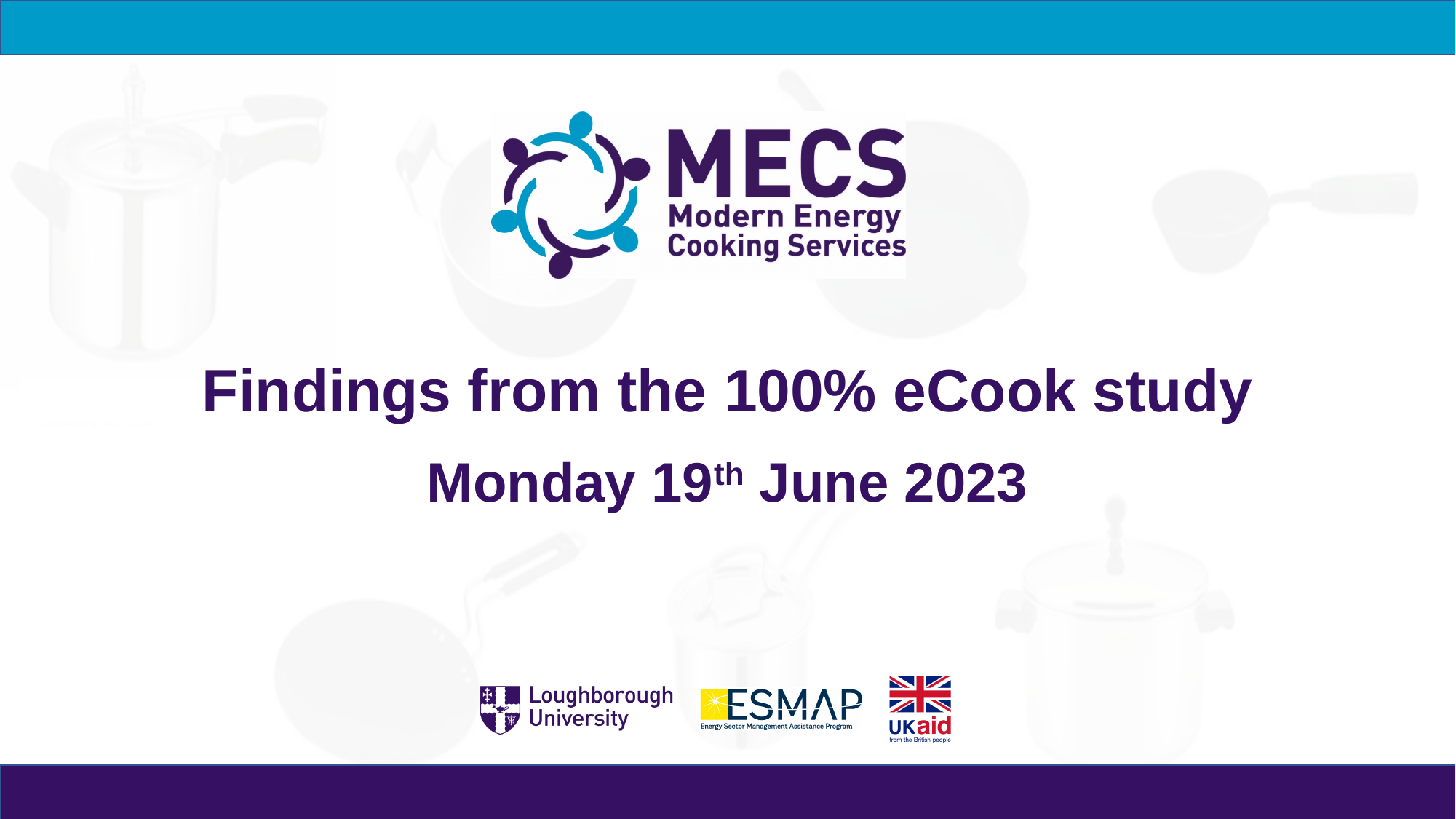

Findings from the 100% eCook study
Monday 19th June 2023